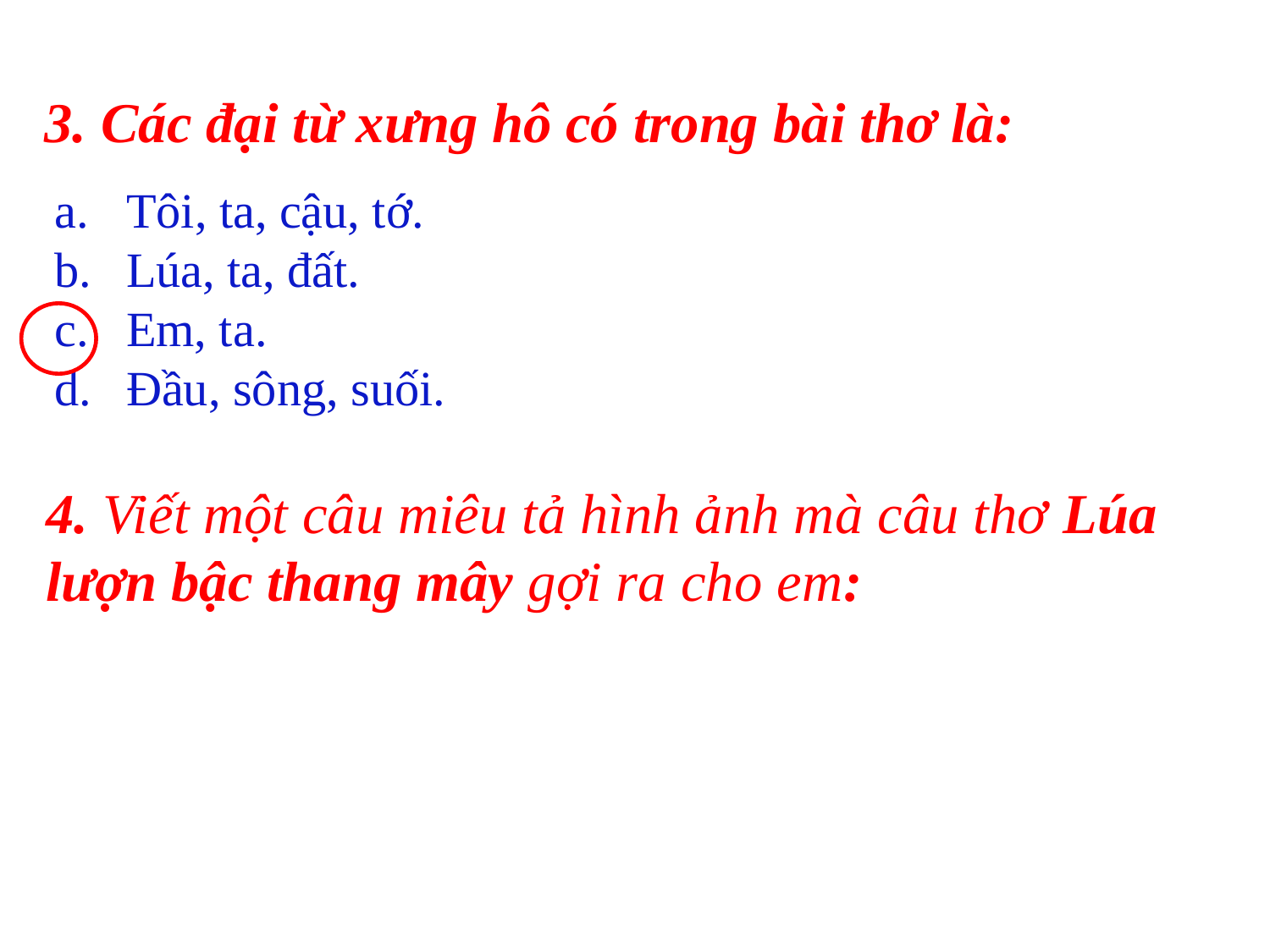

3. Các đại từ xưng hô có trong bài thơ là:
Tôi, ta, cậu, tớ.
Lúa, ta, đất.
Em, ta.
Đầu, sông, suối.

4. Viết một câu miêu tả hình ảnh mà câu thơ Lúa lượn bậc thang mây gợi ra cho em: